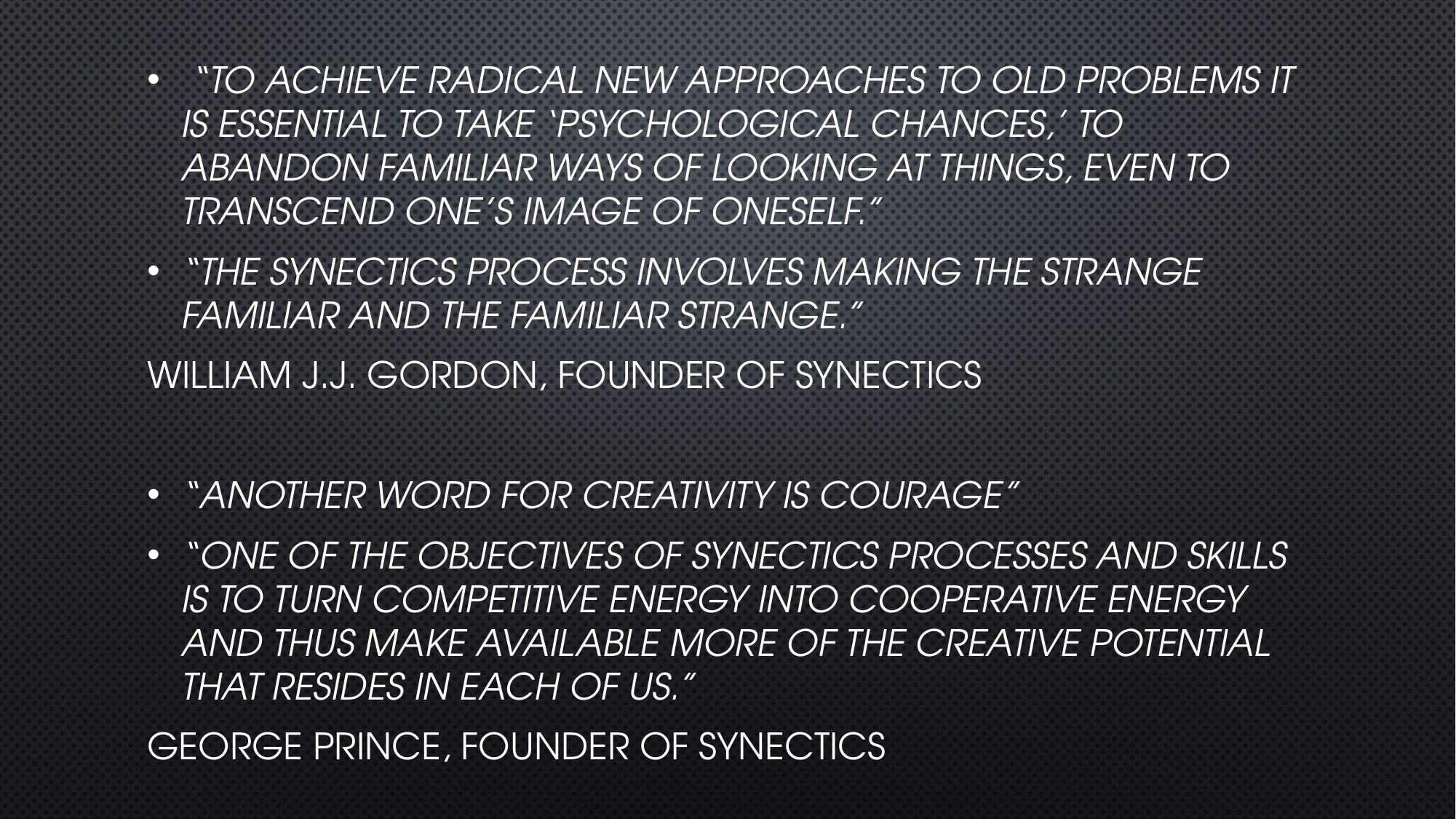

“To achieve radical new approaches to old problems it is essential to take ‘psychological chances,’ to abandon familiar ways of looking at things, even to transcend one’s image of oneself.”
“The Synectics Process involves making the strange familiar and the familiar strange.”
WILLIAM J.J. GORDON, FOUNDER OF SYNECTICS

“Another word for creativity is courage”
“One of the objectives of Synectics processes and skills is to turn competitive energy into cooperative energy and thus make available more of the creative potential that resides in each of us.”
GEORGE PRINCE, FOUNDER OF SYNECTICS